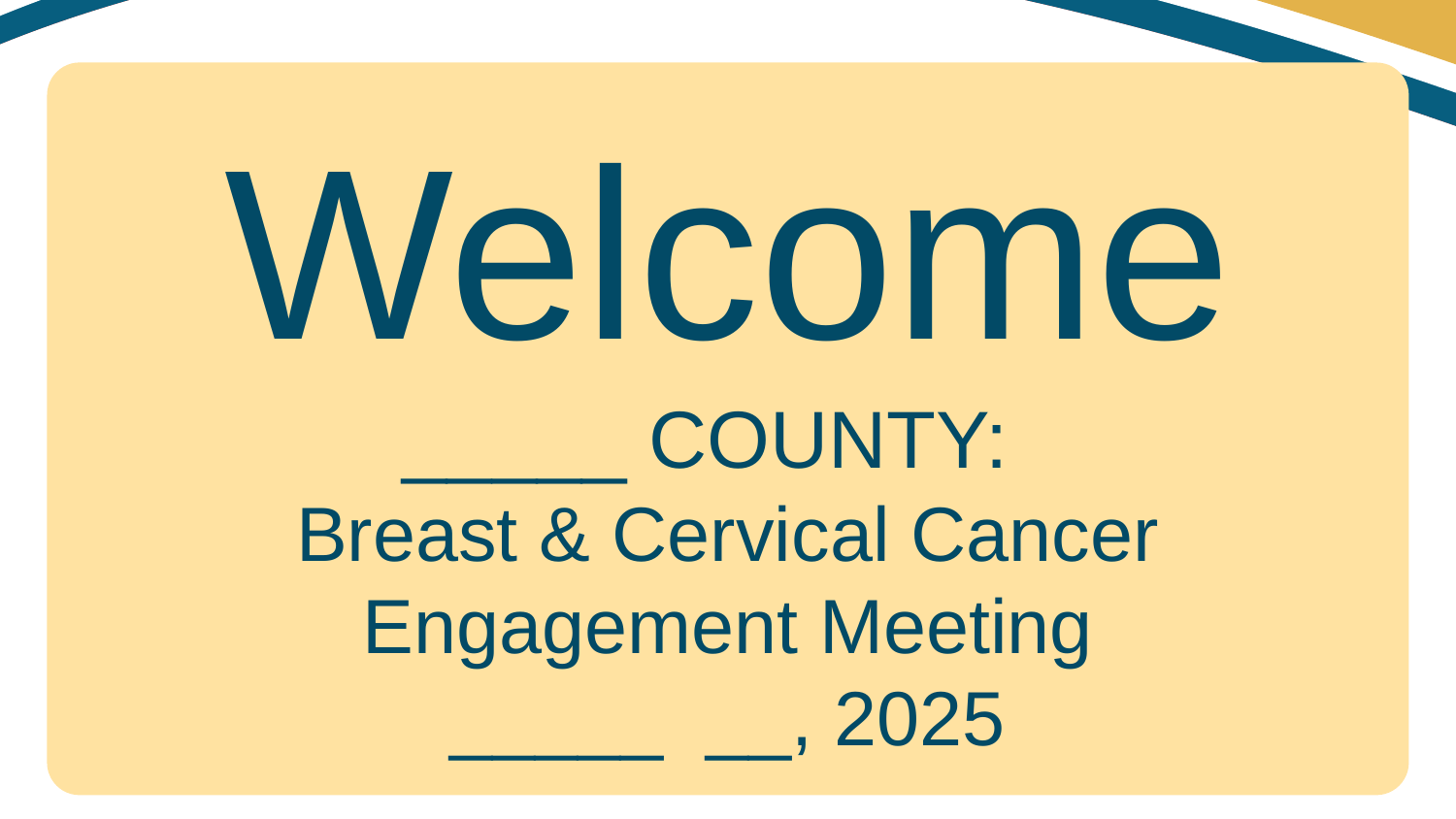

Welcome
_____ COUNTY:
Breast & Cervical Cancer Engagement Meeting
_____  __, 2025